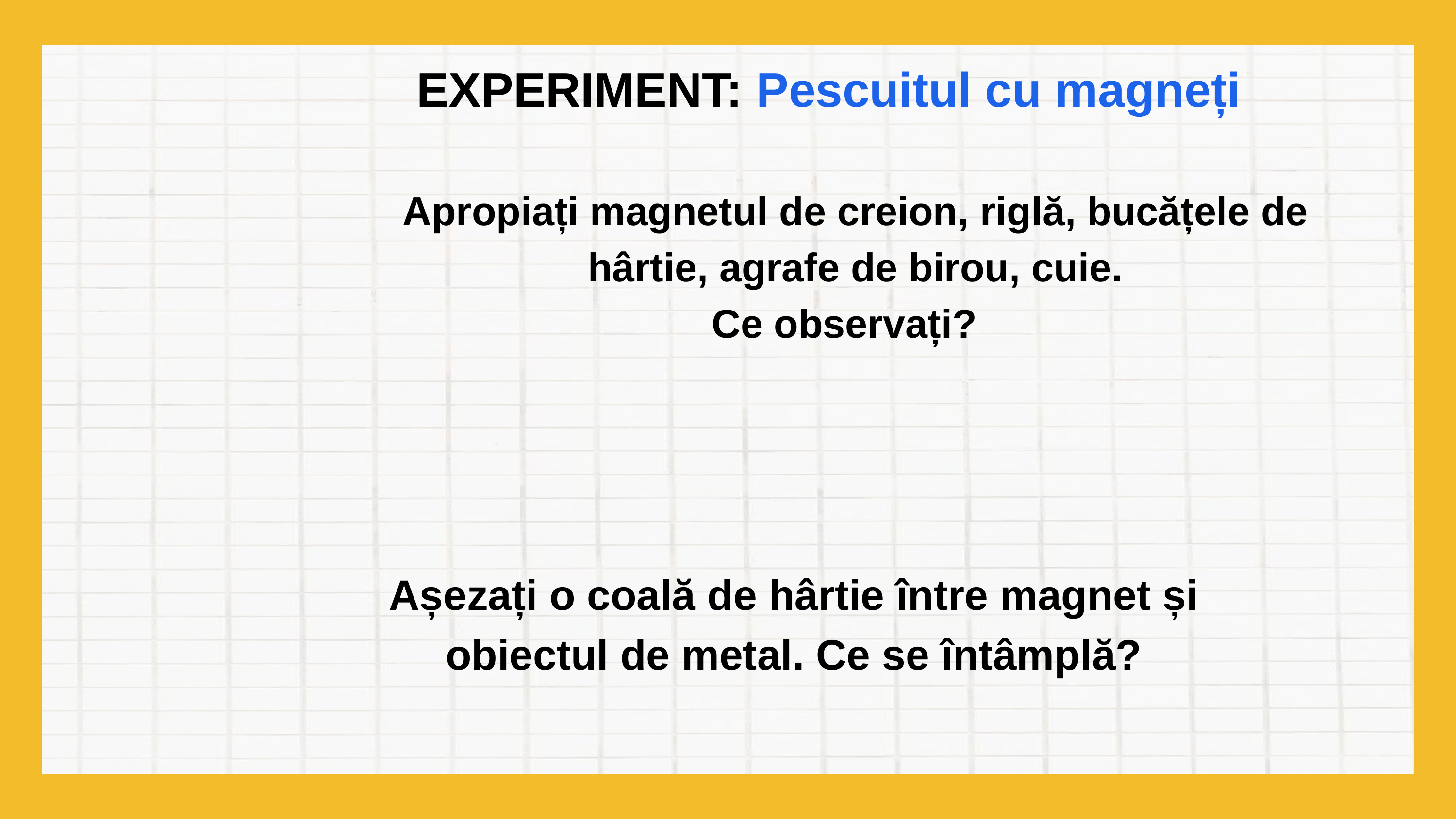

EXPERIMENT: Pescuitul cu magneți

Apropiați magnetul de creion, riglă, bucățele de hârtie, agrafe de birou, cuie.
Ce observați?

Așezați o coală de hârtie între magnet și obiectul de metal. Ce se întâmplă?